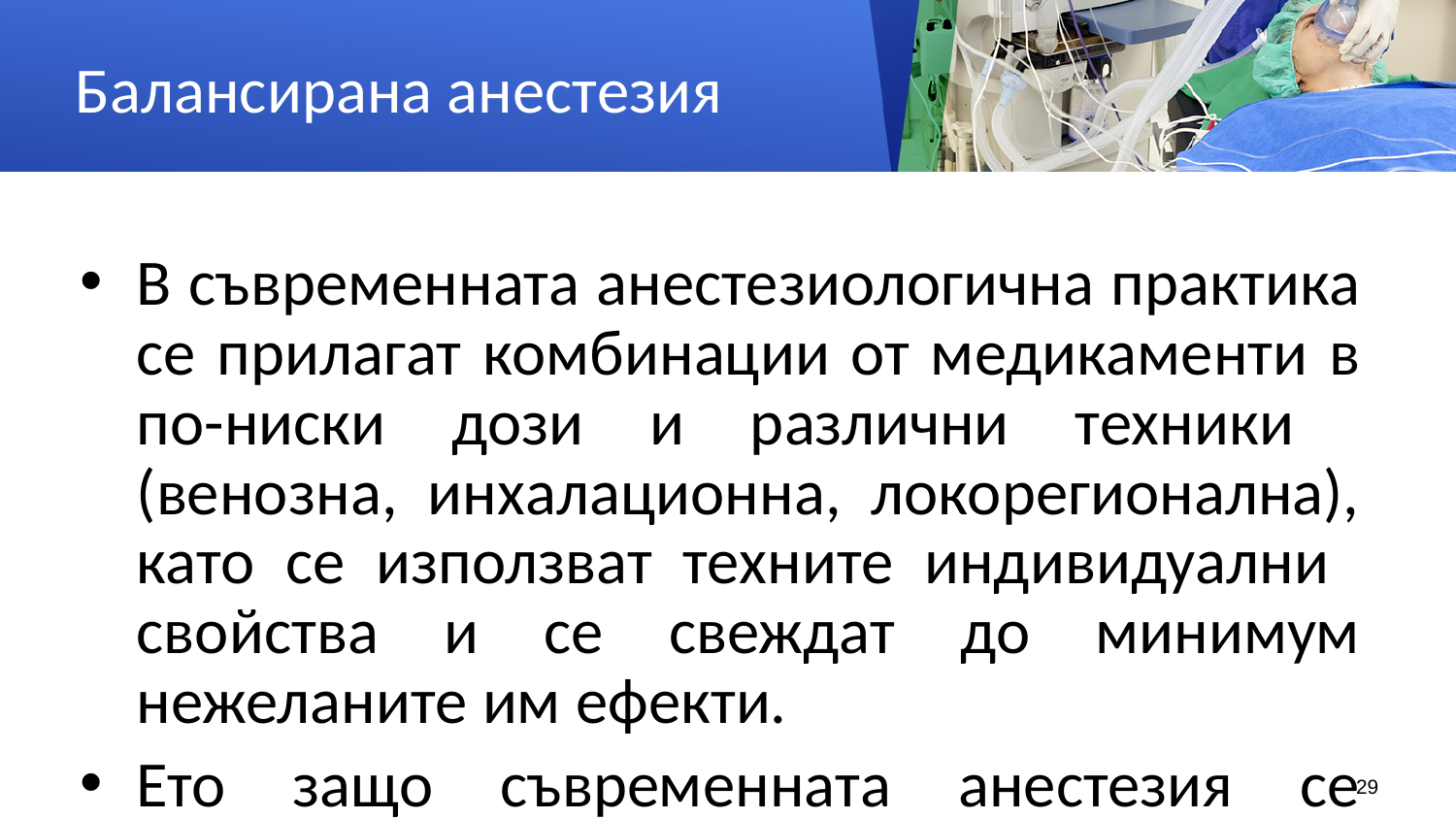

# Балансирана анестезия
В съвременната анестезиологична практика се прилагат комбинации от медикаменти в по-ниски дози и различни техники  (венозна, инхалационна, локорегионална), като се използват техните индивидуални  свойства и се свеждат до минимум нежеланите им ефекти.
Ето защо съвременната анестезия се окачествява като балансирана и/или комбинирана.
29